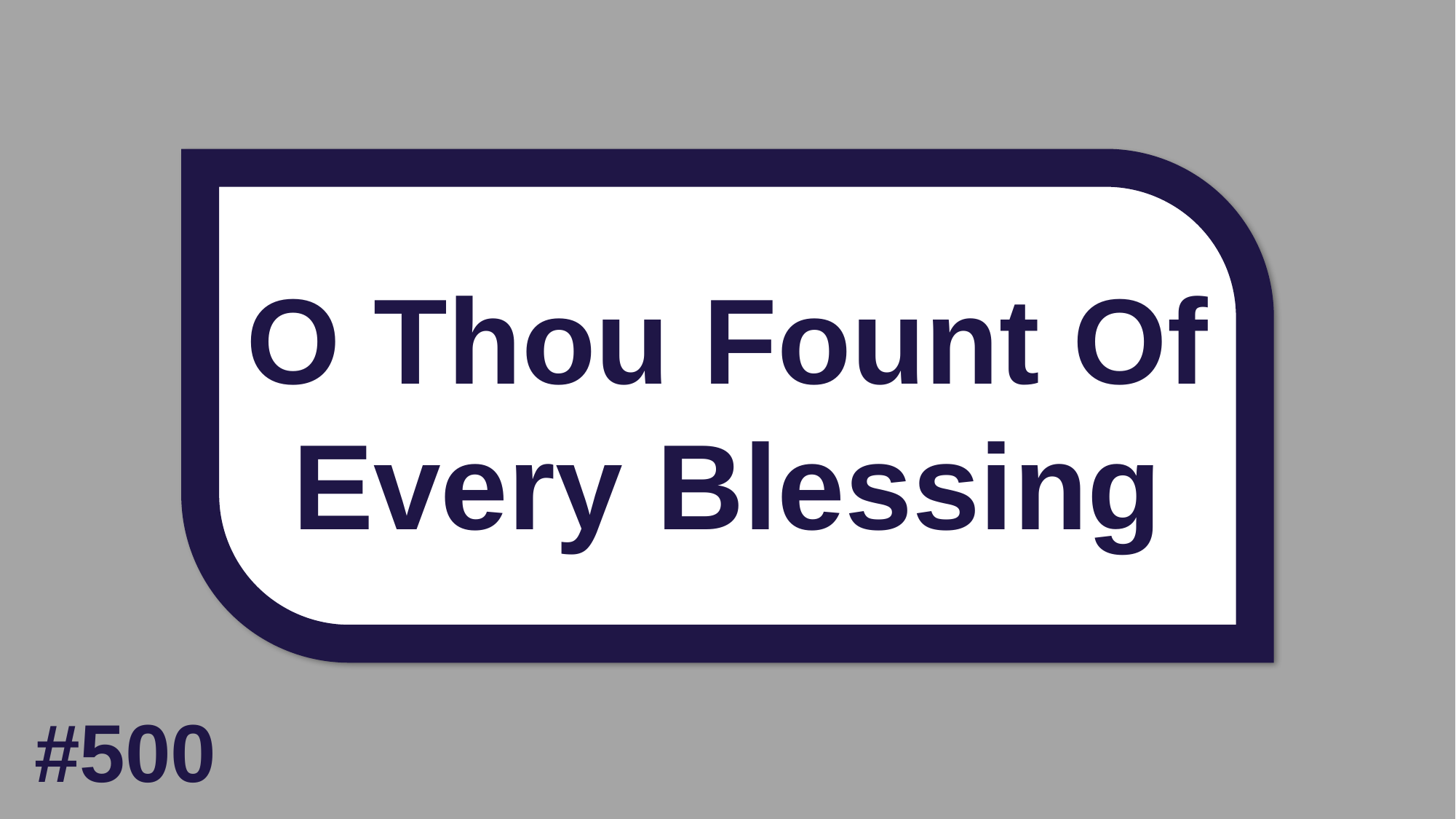

O Thou Fount Of Every Blessing
#500